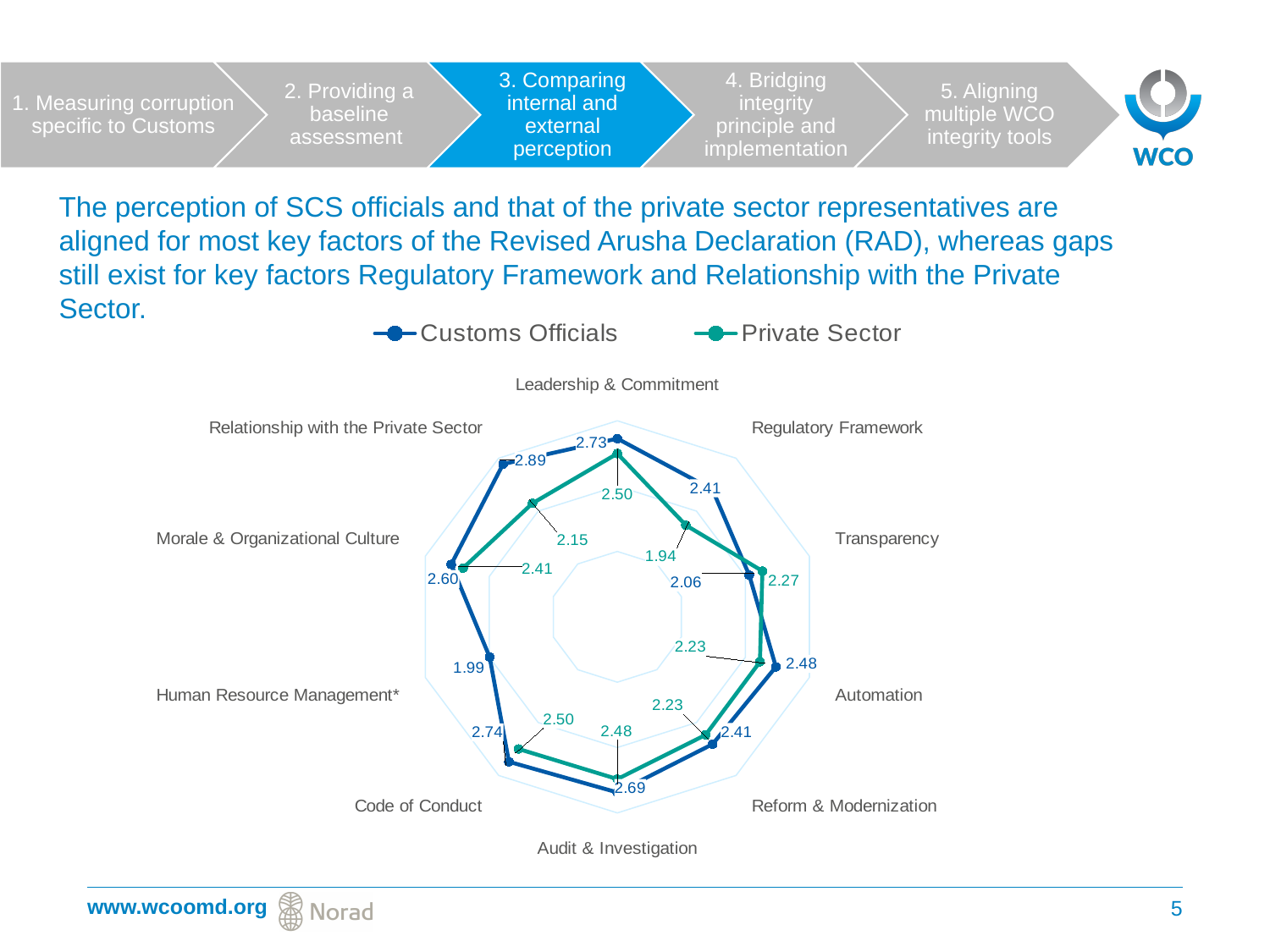

1. Measuring corruption specific to Customs
2. Providing a baseline assessment
3. Comparing internal and external perception
4. Bridging integrity principle and implementation
5. Aligning multiple WCO integrity tools
The perception of SCS officials and that of the private sector representatives are aligned for most key factors of the Revised Arusha Declaration (RAD), whereas gaps still exist for key factors Regulatory Framework and Relationship with the Private Sector.

### Chart

| Category | Customs Officials | Private Sector |
|---|---|---|
| Leadership & Commitment | 2.7267219387755106 | 2.4982529699510834 |
| Regulatory Framework | 2.405357142857143 | 1.7316561844863734 |
| Transparency | 2.060267857142857 | 2.2658979734451434 |
| Automation | 2.4765625 | 2.2274633123689727 |
| Reform & Modernization | 2.408482142857143 | 2.232067303765417 |
| Audit & Investigation | 2.6869685738789513 | 2.4827586206896552 |
| Code of Conduct | 2.7413265705258545 | 2.49895178197065 |
| Human Resource Management* | 1.9947916666666667 | None |
| Morale & Organizational Culture | 2.5952380952380953 | 2.410901467505241 |
| Relationship with the Private Sector | 2.888392857142857 | 2.1457023060796647 |
5